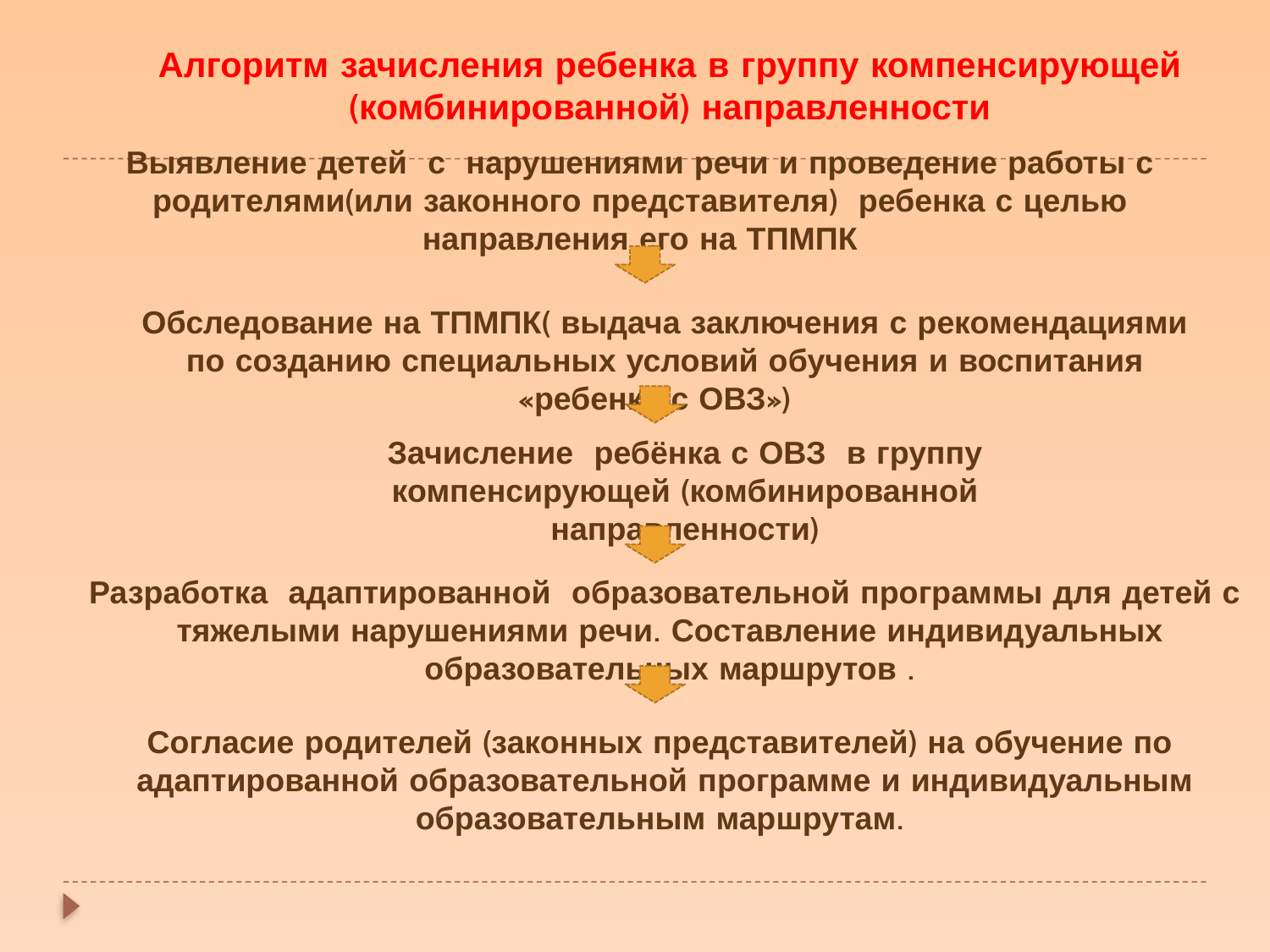

Алгоритм зачисления ребенка в группу компенсирующей (комбинированной) направленности
Выявление детей  с  нарушениями речи и проведение работы с родителями(или законного представителя)  ребенка с целью направления его на ТПМПК

Обследование на ТПМПК( выдача заключения с рекомендациями по созданию специальных условий обучения и воспитания «ребенка с ОВЗ»)

Зачисление  ребёнка с ОВЗ  в группу компенсирующей (комбинированной направленности)

Разработка  адаптированной  образовательной программы для детей с  тяжелыми нарушениями речи. Составление индивидуальных образовательных маршрутов .

Согласие родителей (законных представителей) на обучение по  адаптированной образовательной программе и индивидуальным образовательным маршрутам.